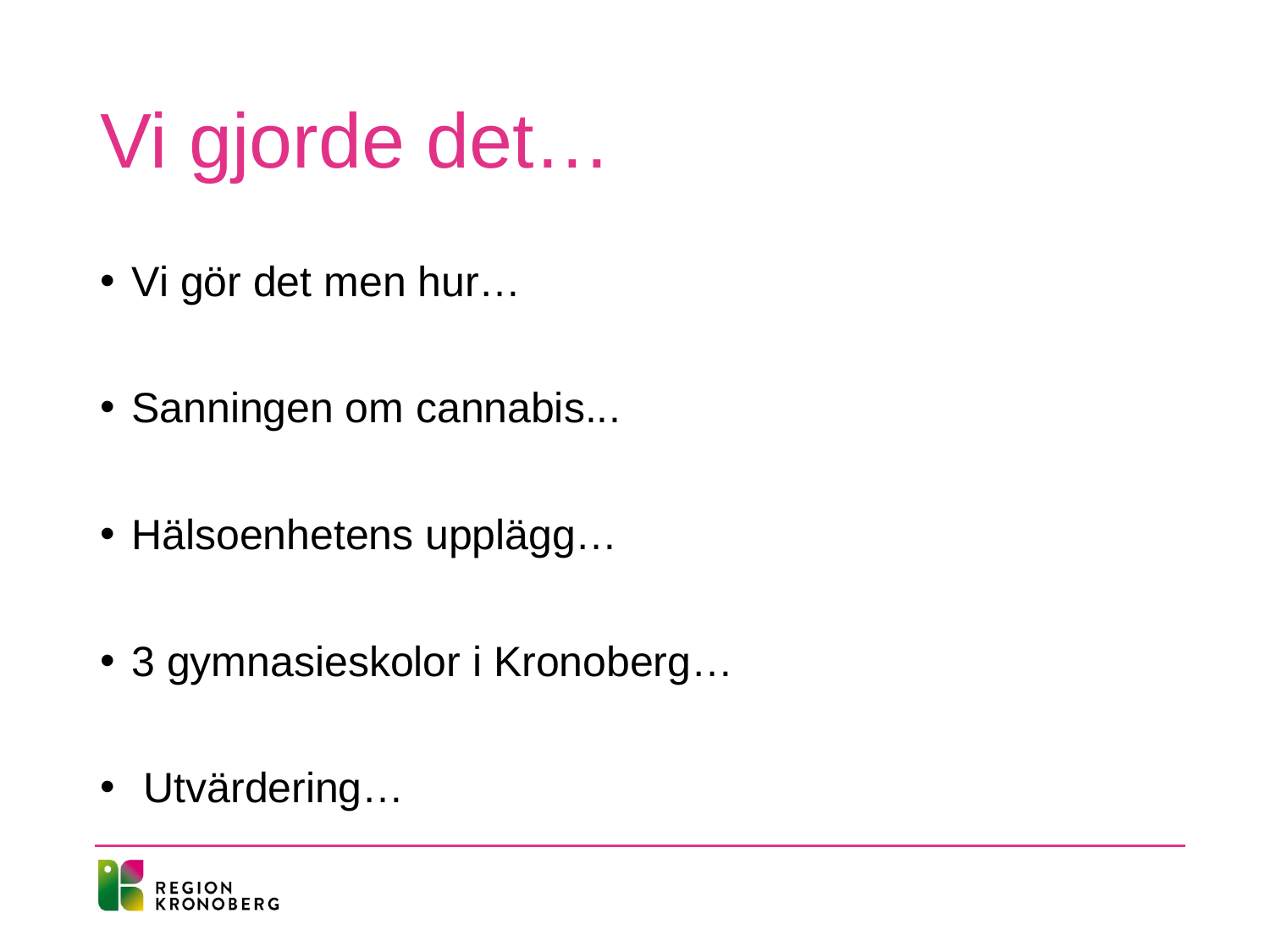

# Vi gjorde det…
Vi gör det men hur…

Sanningen om cannabis...

Hälsoenhetens upplägg…

3 gymnasieskolor i Kronoberg…

 Utvärdering…